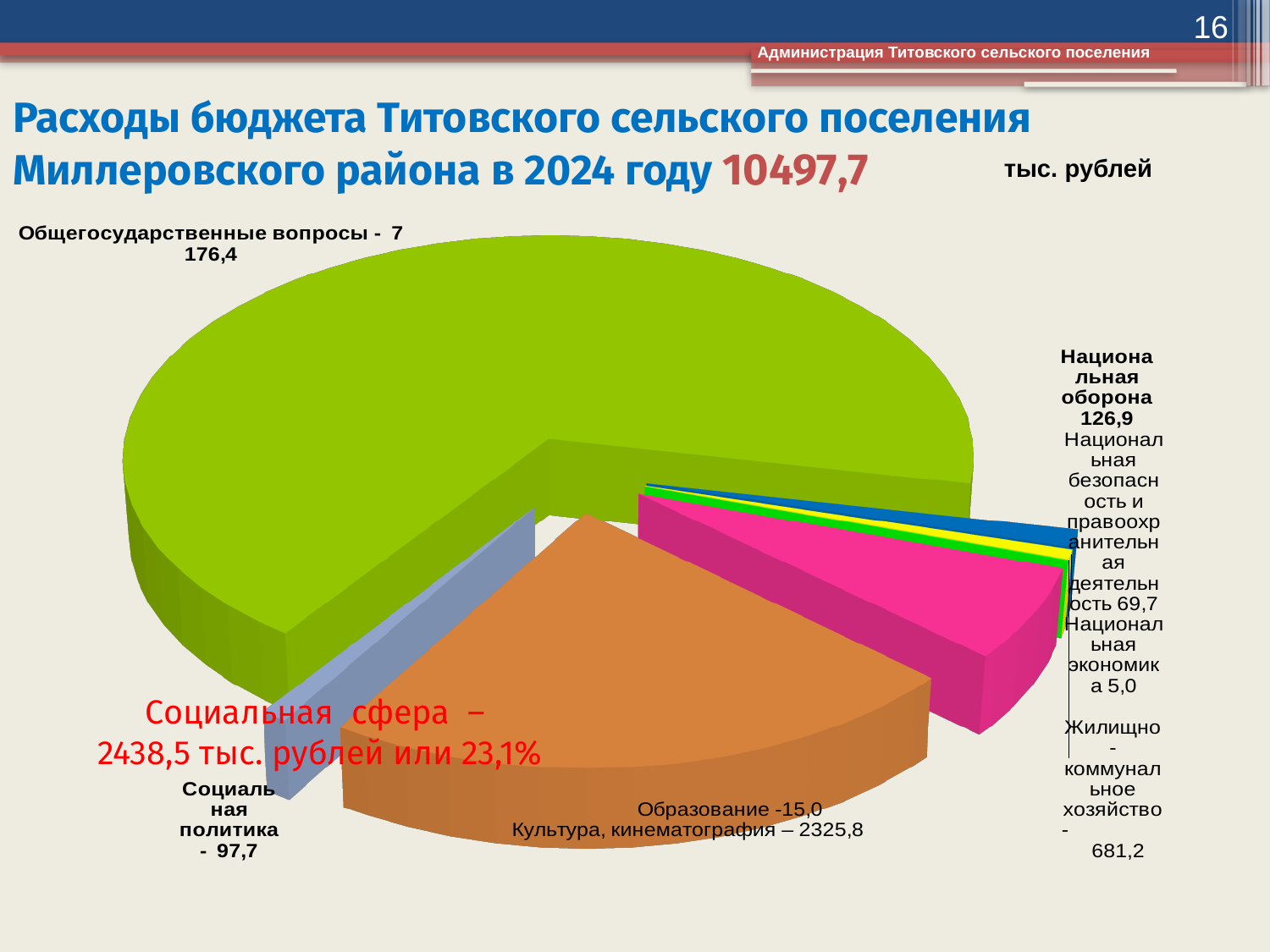

16
Администрация Титовского сельского поселения
# Расходы бюджета Титовского сельского поселения Миллеровского района в 2024 году 10497,7
тыс. рублей

[unsupported chart]

Социальная  сфера  –
2438,5 тыс. рублей или 23,1%